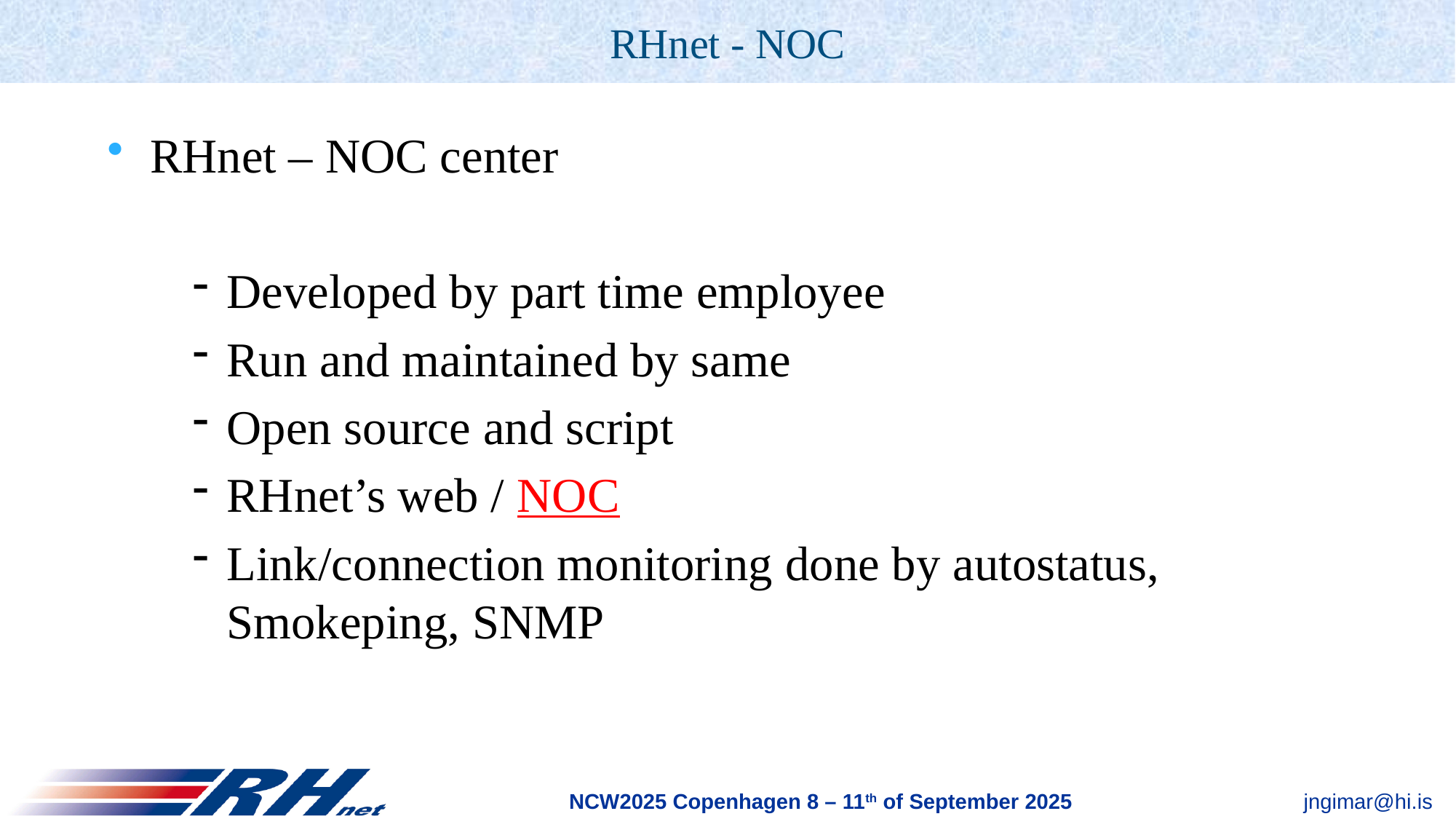

# RHnet - NOC
RHnet – NOC center

Developed by part time employee
Run and maintained by same
Open source and script
RHnet’s web / NOC
Link/connection monitoring done by autostatus, Smokeping, SNMP